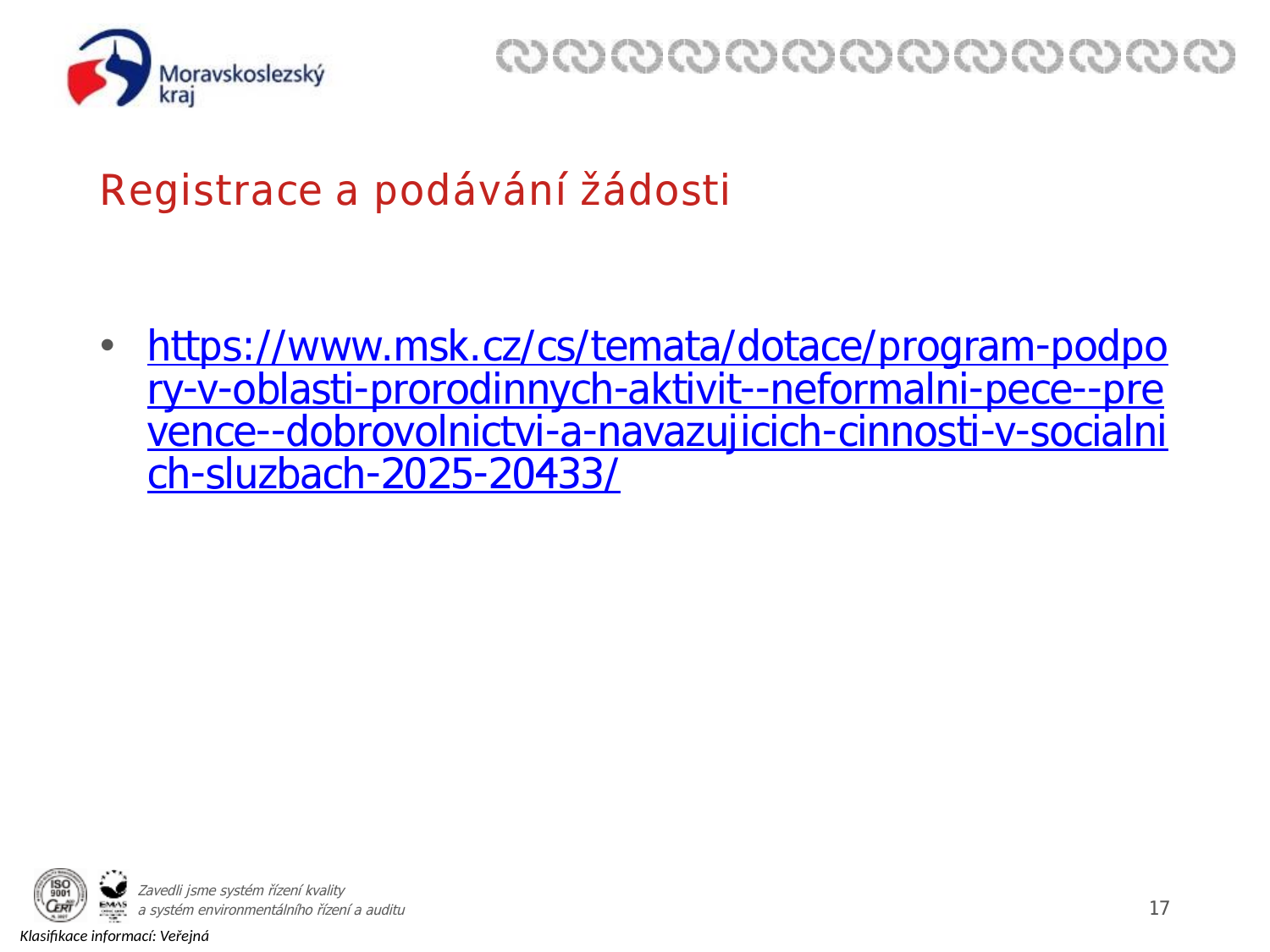

# Registrace a podávání žádosti

https://www.msk.cz/cs/temata/dotace/program-podpory-v-oblasti-prorodinnych-aktivit--neformalni-pece--prevence--dobrovolnictvi-a-navazujicich-cinnosti-v-socialnich-sluzbach-2025-20433/

17